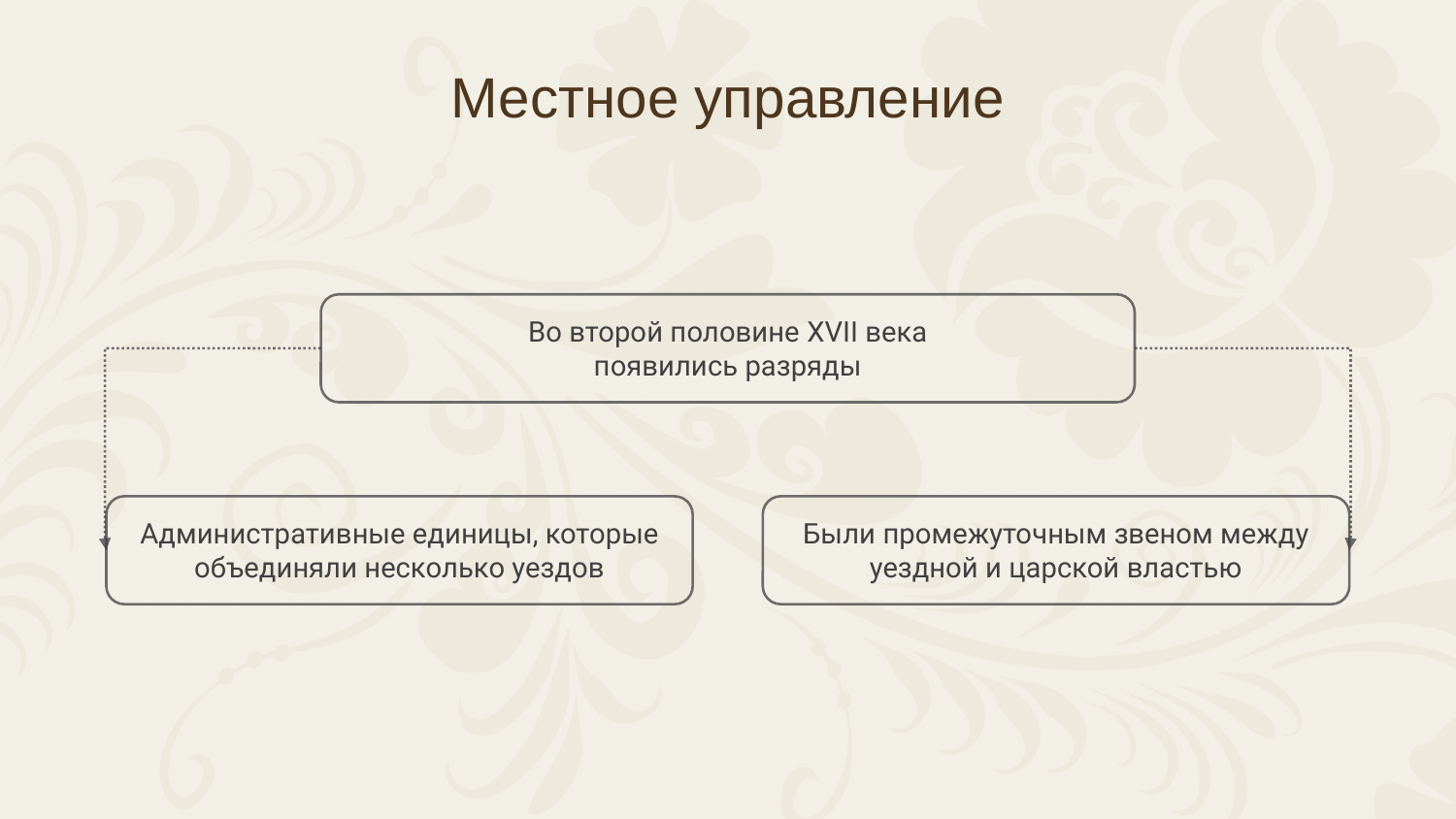

Местное управление

Во второй половине XVII века появились разряды

Административные единицы, которые объединяли несколько уездов
Были промежуточным звеном между уездной и царской властью